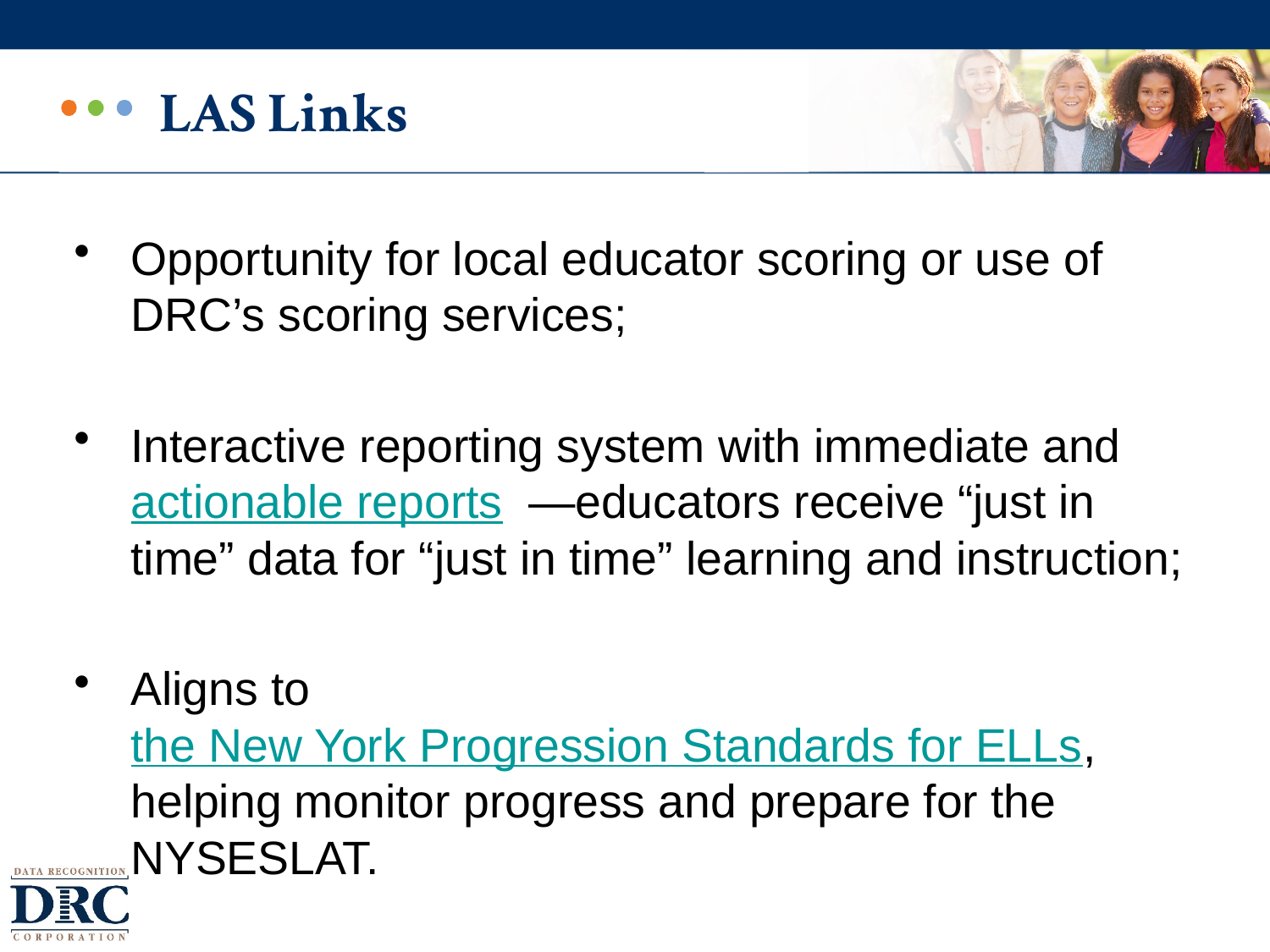

# LAS Links
Opportunity for local educator scoring or use of DRC’s scoring services;

Interactive reporting system with immediate and actionable reports  —educators receive “just in time” data for “just in time” learning and instruction;

Aligns to the New York Progression Standards for ELLs, helping monitor progress and prepare for the NYSESLAT.